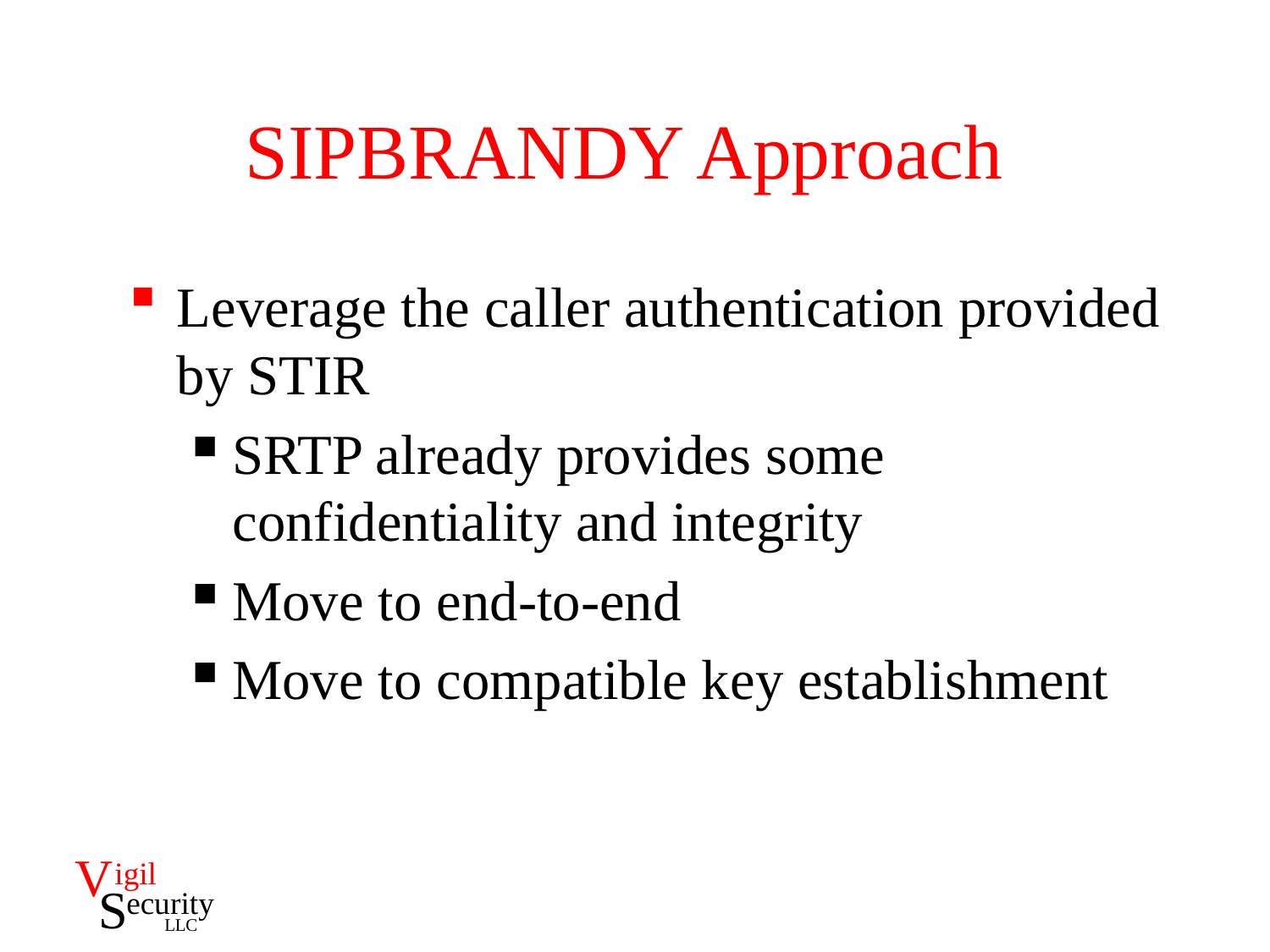

# SIPBRANDY Approach
Leverage the caller authentication provided by STIR
SRTP already provides some confidentiality and integrity
Move to end-to-end
Move to compatible key establishment